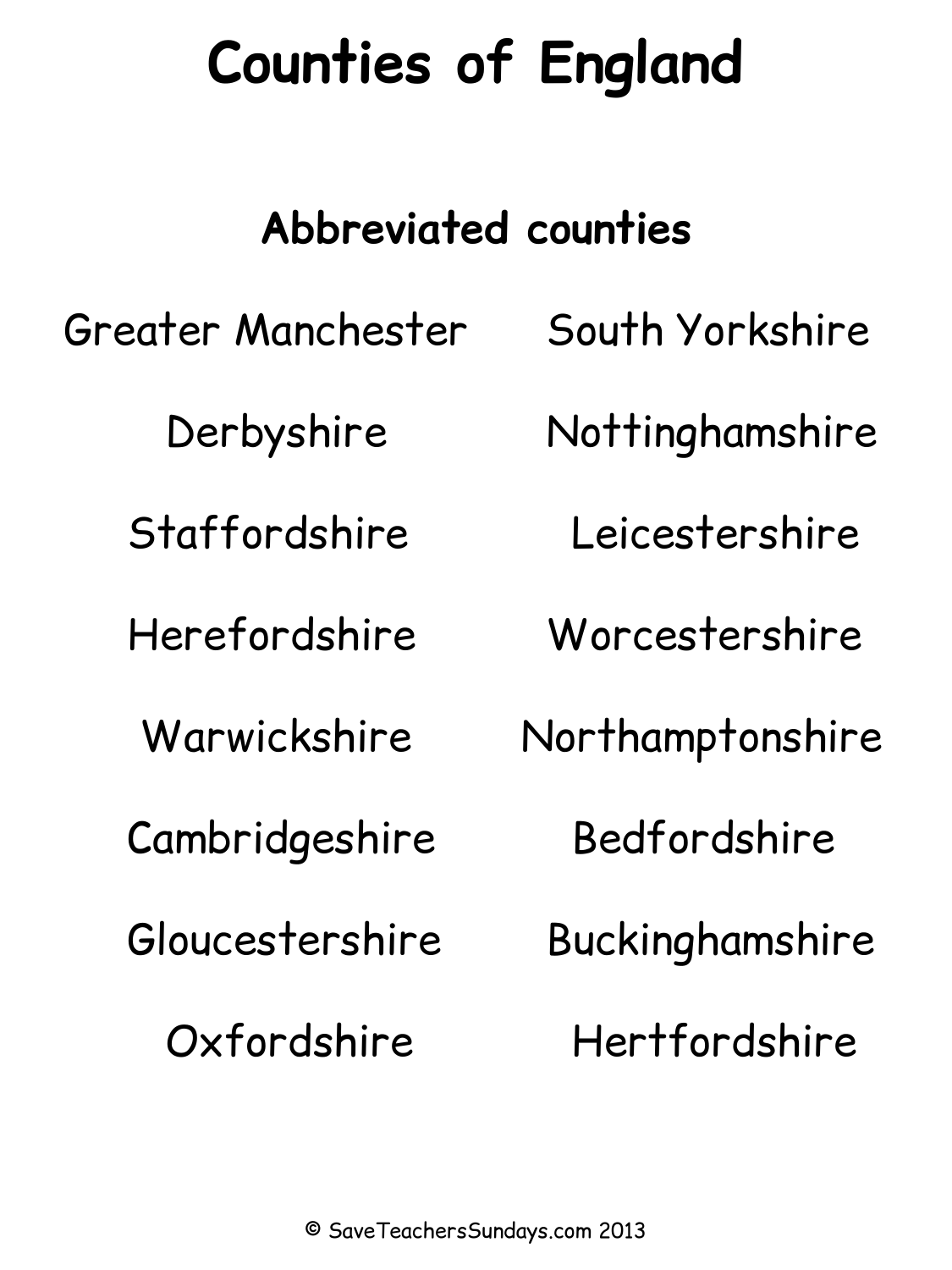

# Counties of England
Abbreviated counties

  Greater Manchester	South Yorkshire

	Derbyshire		Nottinghamshire

       Staffordshire		  Leicestershire

       Herefordshire		Worcestershire

        Warwickshire	        Northamptonshire

       Cambridgeshire	  Bedfordshire

       Gloucestershire	Buckinghamshire

	Oxfordshire		  Hertfordshire

© SaveTeachersSundays.com 2013